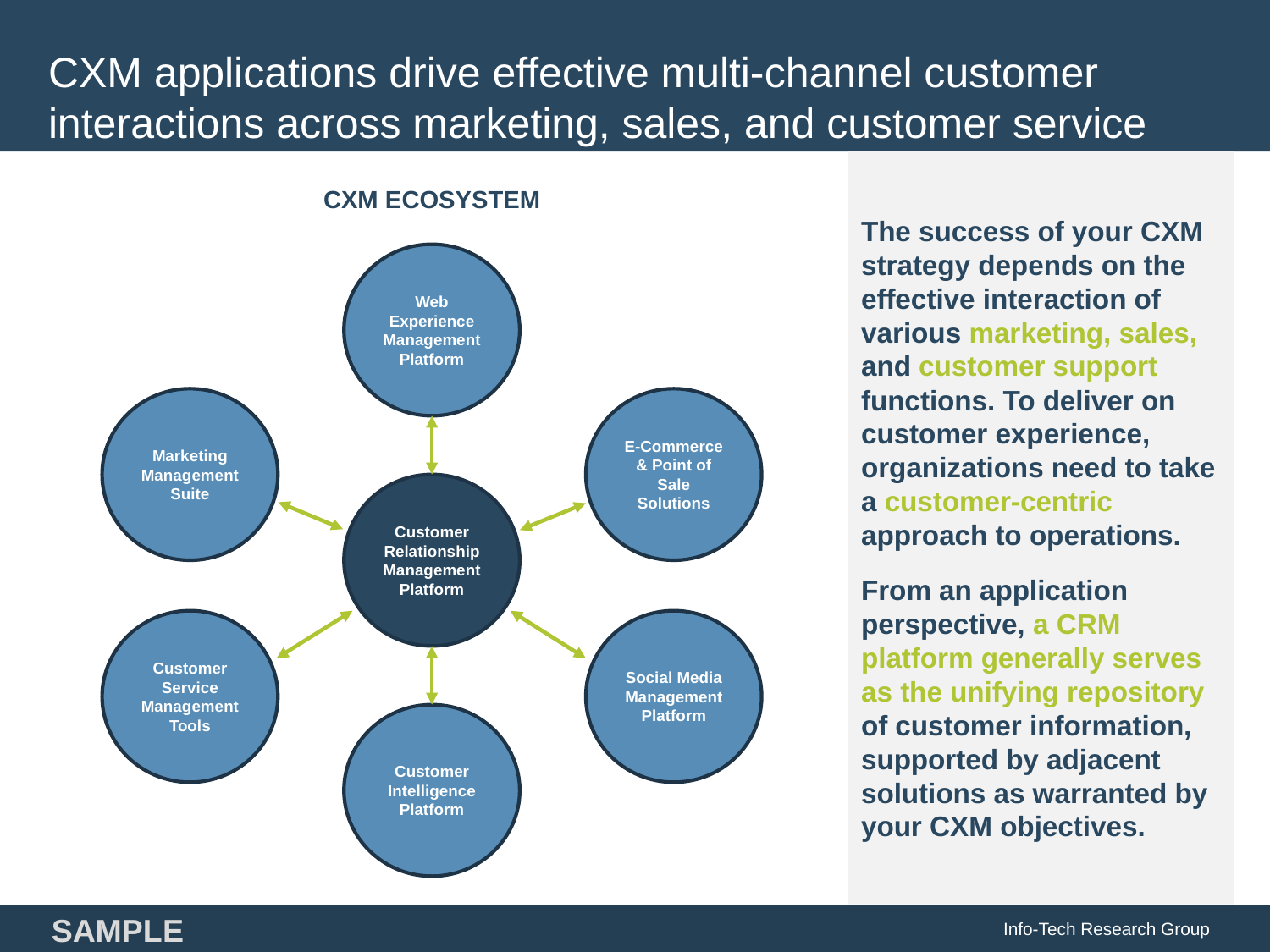

# CXM applications drive effective multi-channel customer interactions across marketing, sales, and customer service
The success of your CXM strategy depends on the effective interaction of various marketing, sales, and customer support functions. To deliver on customer experience, organizations need to take a customer-centric approach to operations.
From an application perspective, a CRM platform generally serves as the unifying repository of customer information, supported by adjacent solutions as warranted by your CXM objectives.
CXM ECOSYSTEM
Web Experience Management
Platform
Marketing Management
Suite
E-Commerce & Point of Sale Solutions
Customer Relationship Management
Platform
Customer Service Management Tools
Social Media Management
Platform
Customer Intelligence
Platform
Info-Tech Research Group
SAMPLE